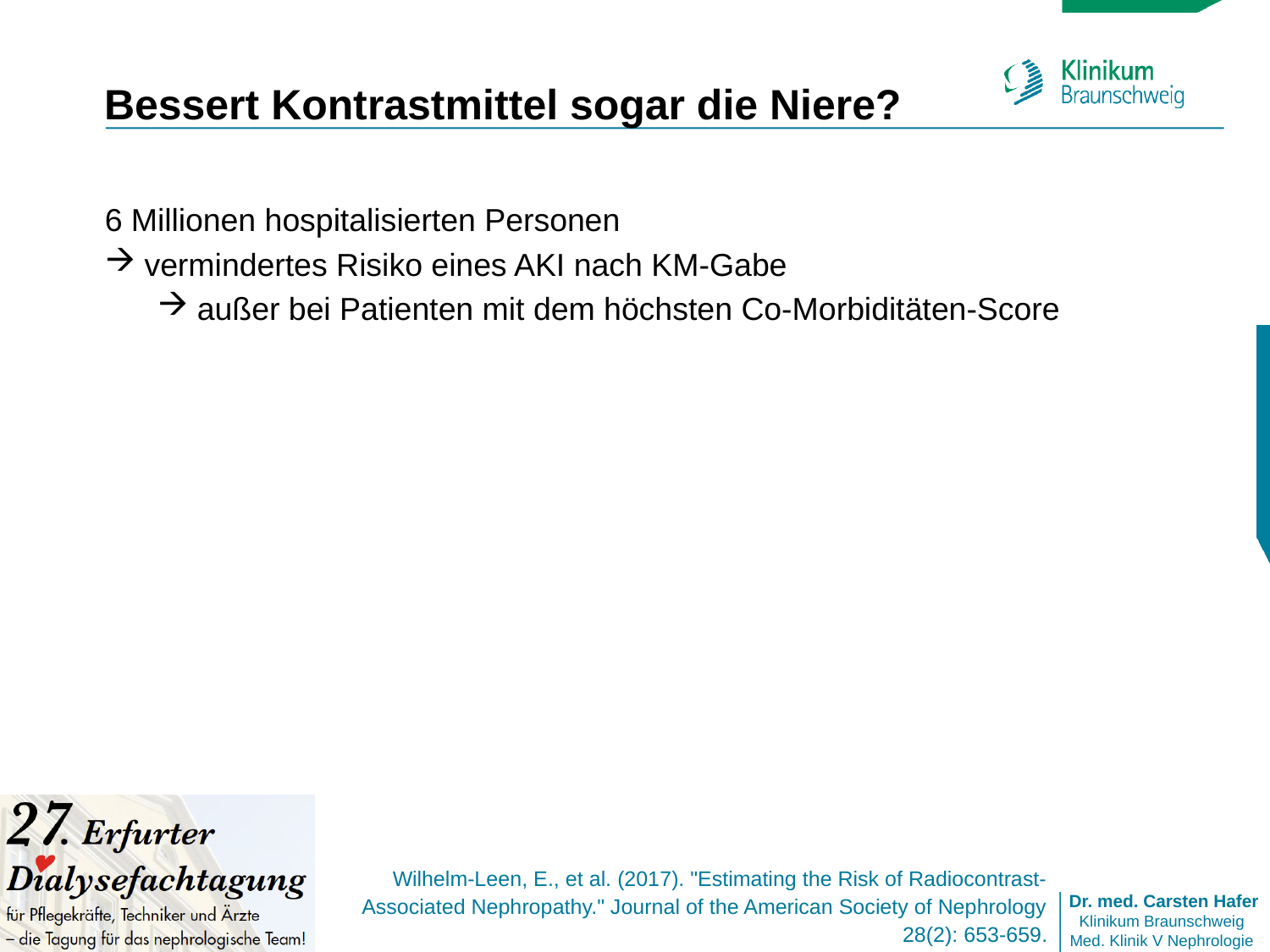

# Bessert Kontrastmittel sogar die Niere?
6 Millionen hospitalisierten Personen
vermindertes Risiko eines AKI nach KM-Gabe
außer bei Patienten mit dem höchsten Co-Morbiditäten-Score
Wilhelm-Leen, E., et al. (2017). "Estimating the Risk of Radiocontrast-Associated Nephropathy." Journal of the American Society of Nephrology 28(2): 653-659.